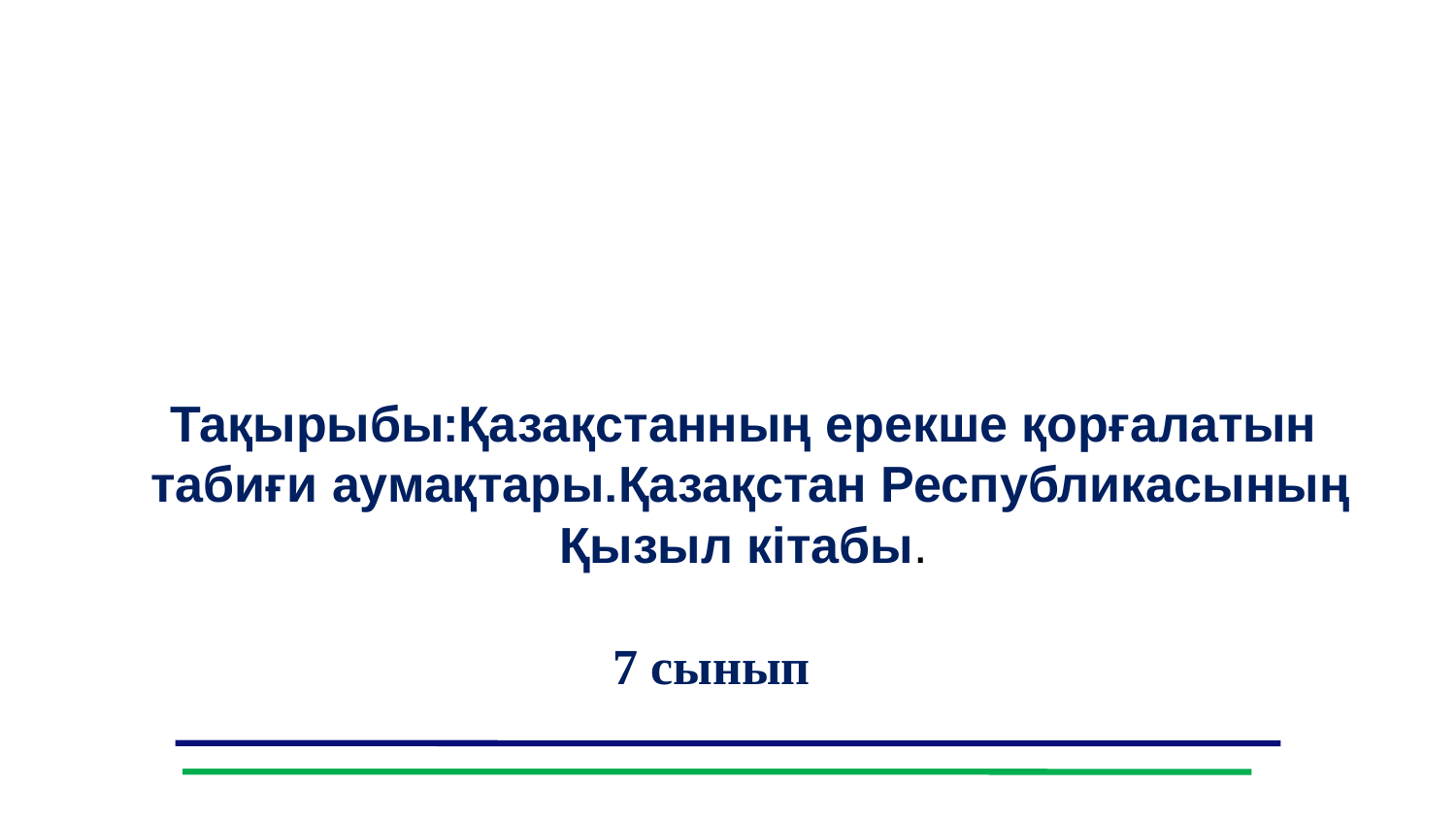

Тақырыбы:Қазақстанның ерекше қорғалатын  табиғи аумақтары.Қазақстан Республикасының Қызыл кітабы.

                                         7 сынып